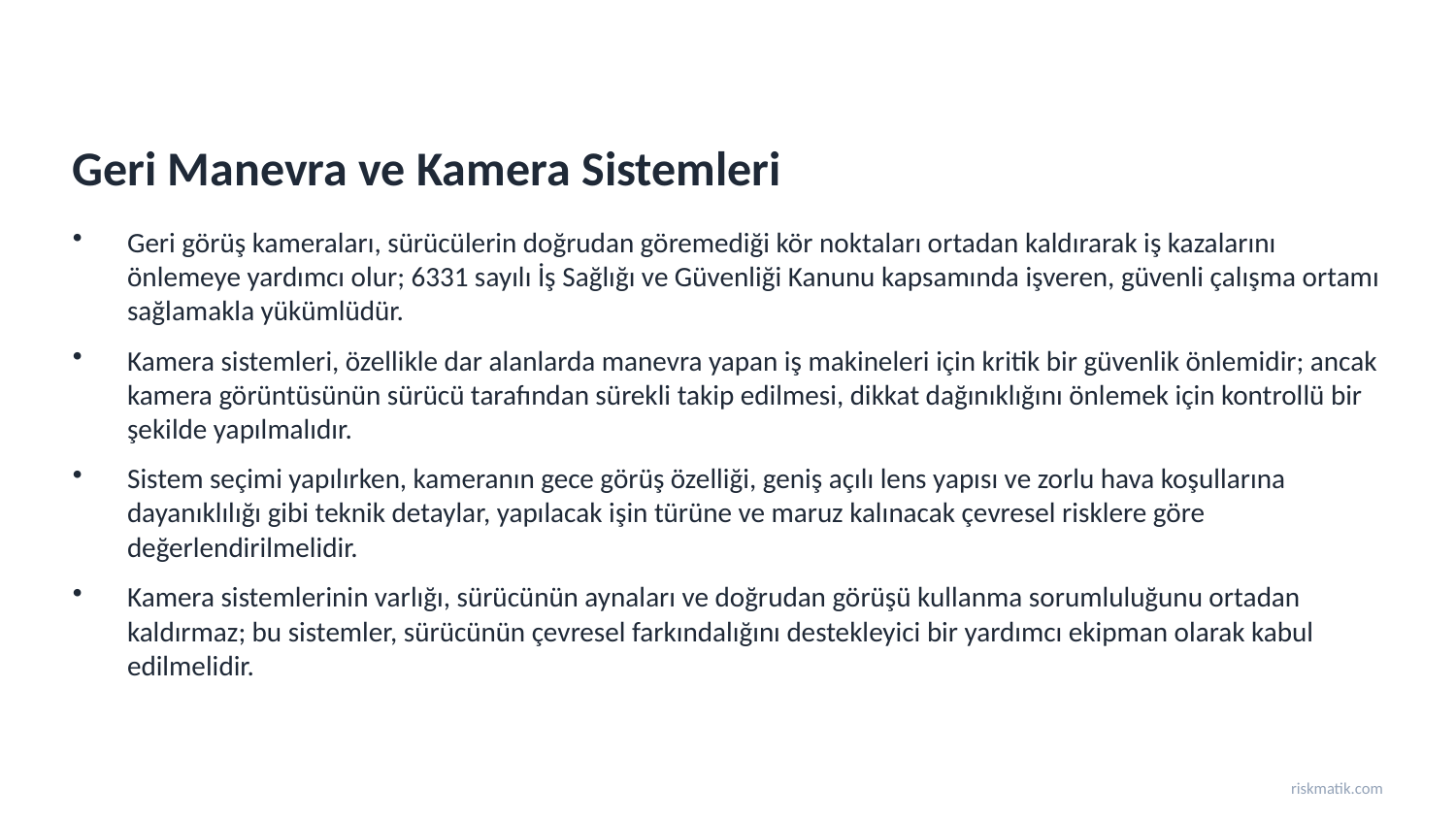

Geri Manevra ve Kamera Sistemleri
Geri görüş kameraları, sürücülerin doğrudan göremediği kör noktaları ortadan kaldırarak iş kazalarını önlemeye yardımcı olur; 6331 sayılı İş Sağlığı ve Güvenliği Kanunu kapsamında işveren, güvenli çalışma ortamı sağlamakla yükümlüdür.
Kamera sistemleri, özellikle dar alanlarda manevra yapan iş makineleri için kritik bir güvenlik önlemidir; ancak kamera görüntüsünün sürücü tarafından sürekli takip edilmesi, dikkat dağınıklığını önlemek için kontrollü bir şekilde yapılmalıdır.
Sistem seçimi yapılırken, kameranın gece görüş özelliği, geniş açılı lens yapısı ve zorlu hava koşullarına dayanıklılığı gibi teknik detaylar, yapılacak işin türüne ve maruz kalınacak çevresel risklere göre değerlendirilmelidir.
Kamera sistemlerinin varlığı, sürücünün aynaları ve doğrudan görüşü kullanma sorumluluğunu ortadan kaldırmaz; bu sistemler, sürücünün çevresel farkındalığını destekleyici bir yardımcı ekipman olarak kabul edilmelidir.
riskmatik.com